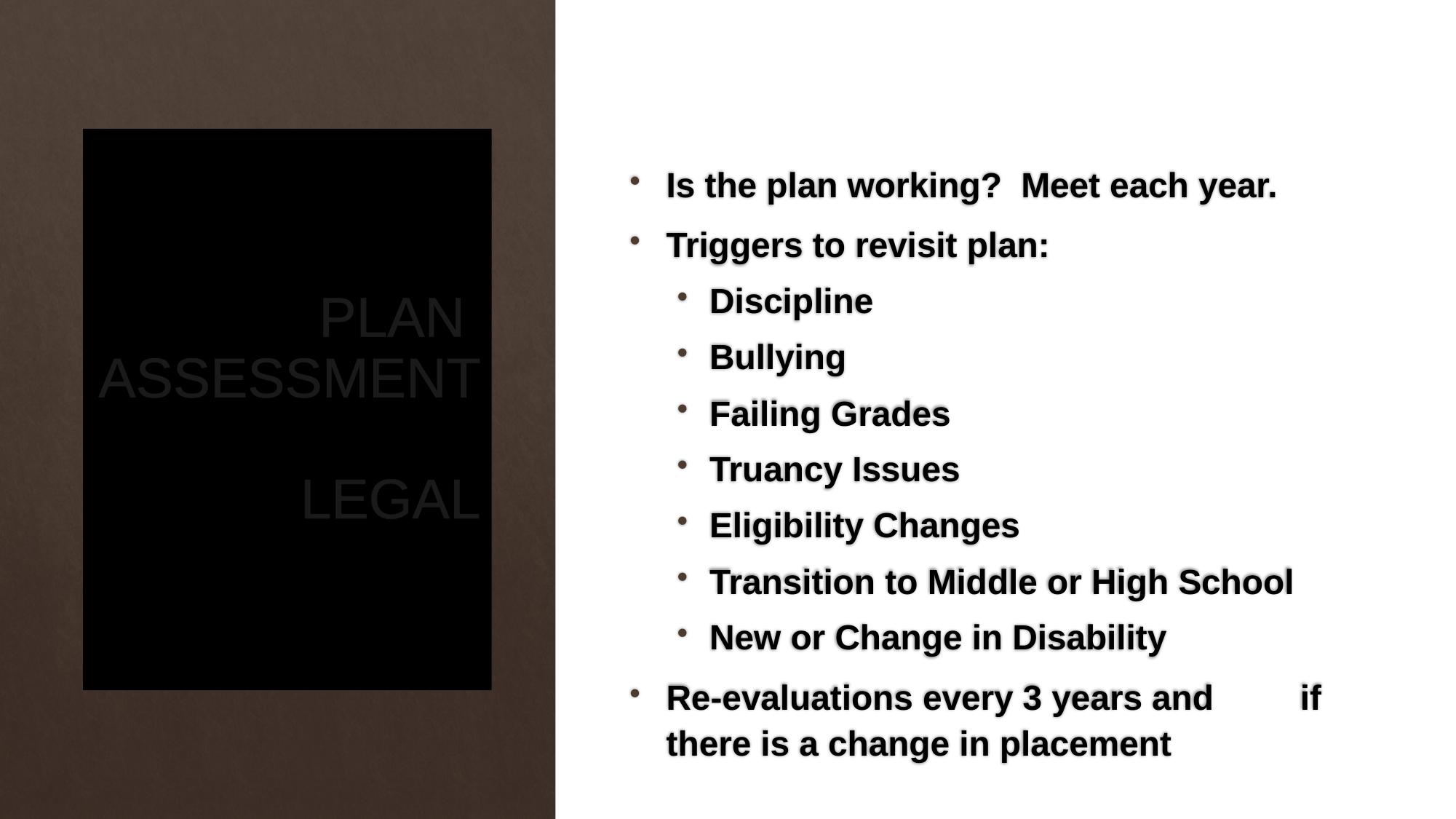

# PLAN  ASSESSMENT LEGAL
Is the plan working?  Meet each year.
Triggers to revisit plan:
Discipline
Bullying
Failing Grades
Truancy Issues
Eligibility Changes
Transition to Middle or High School
New or Change in Disability
Re-evaluations every 3 years and         if there is a change in placement